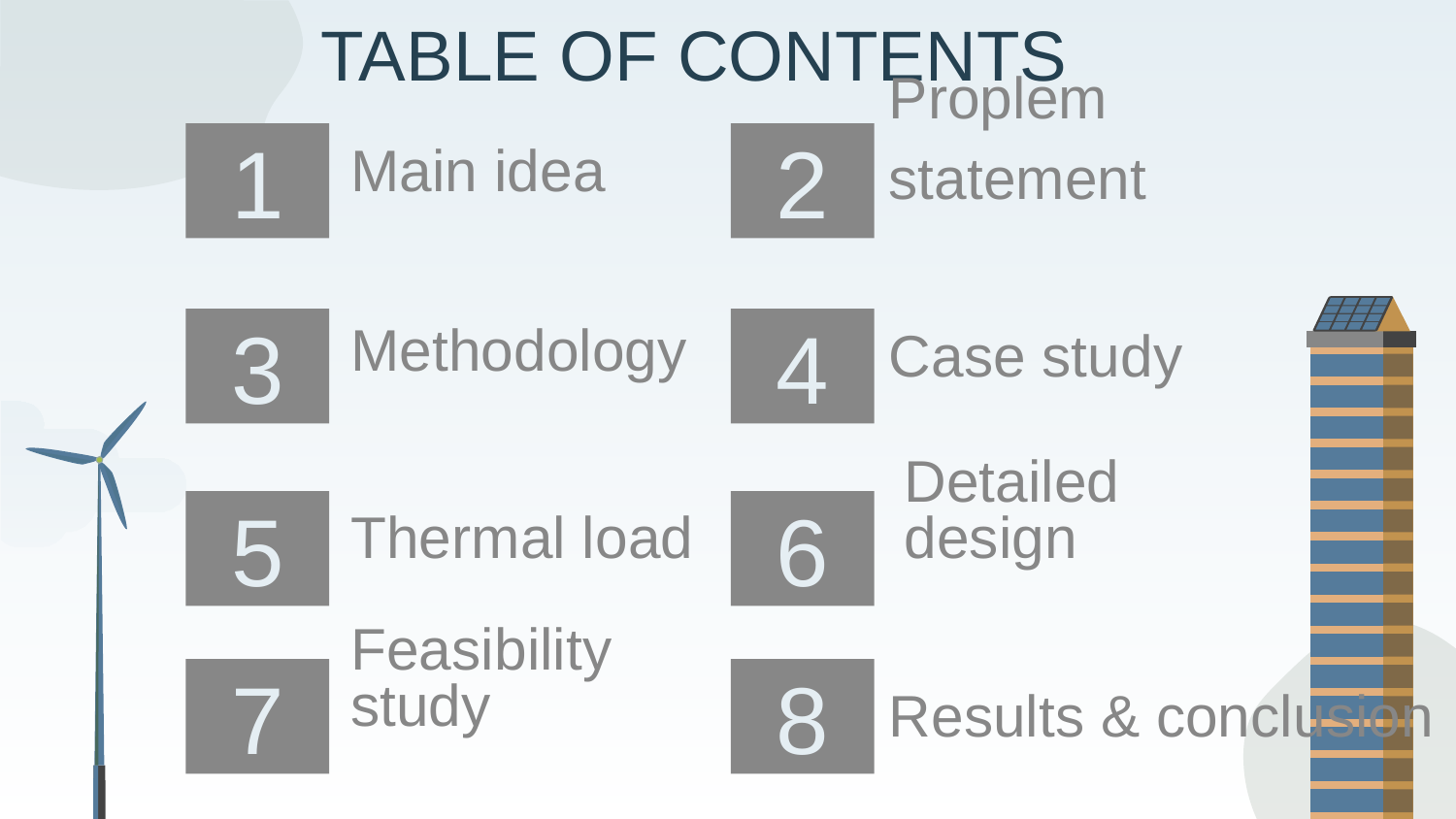

TABLE OF CONTENTS
# 1
2
Main idea
Proplem statement
3
4
Methodology
Case study
5
6
Thermal load
Detailed design
Results & conclusion
7
8
Feasibility study